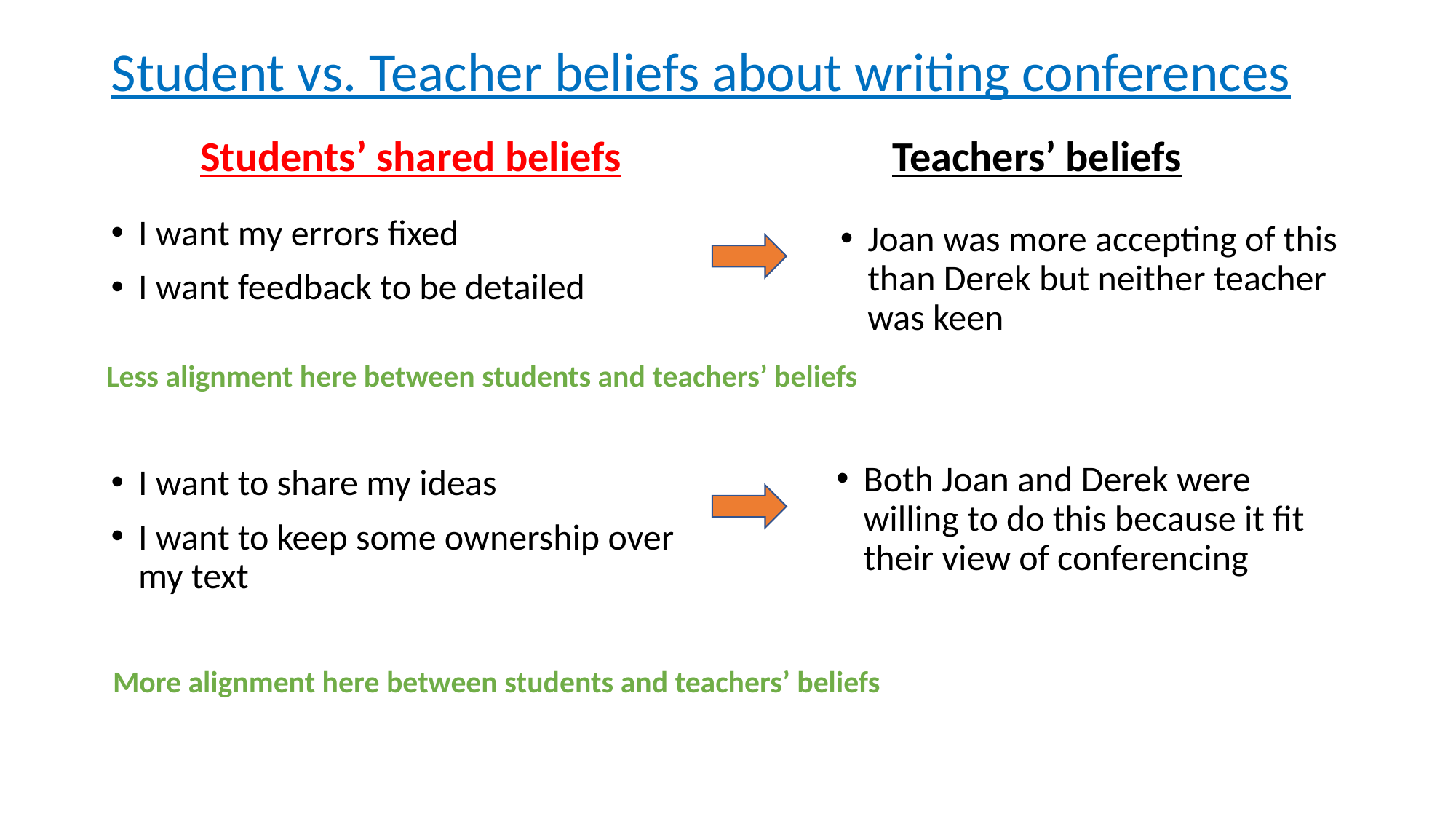

# Student vs. Teacher beliefs about writing conferences
Students’ shared beliefs
Teachers’ beliefs
I want my errors fixed
I want feedback to be detailed
Joan was more accepting of this than Derek but neither teacher was keen

Less alignment here between students and teachers’ beliefs
Both Joan and Derek were willing to do this because it fit their view of conferencing
I want to share my ideas
I want to keep some ownership over my text

More alignment here between students and teachers’ beliefs